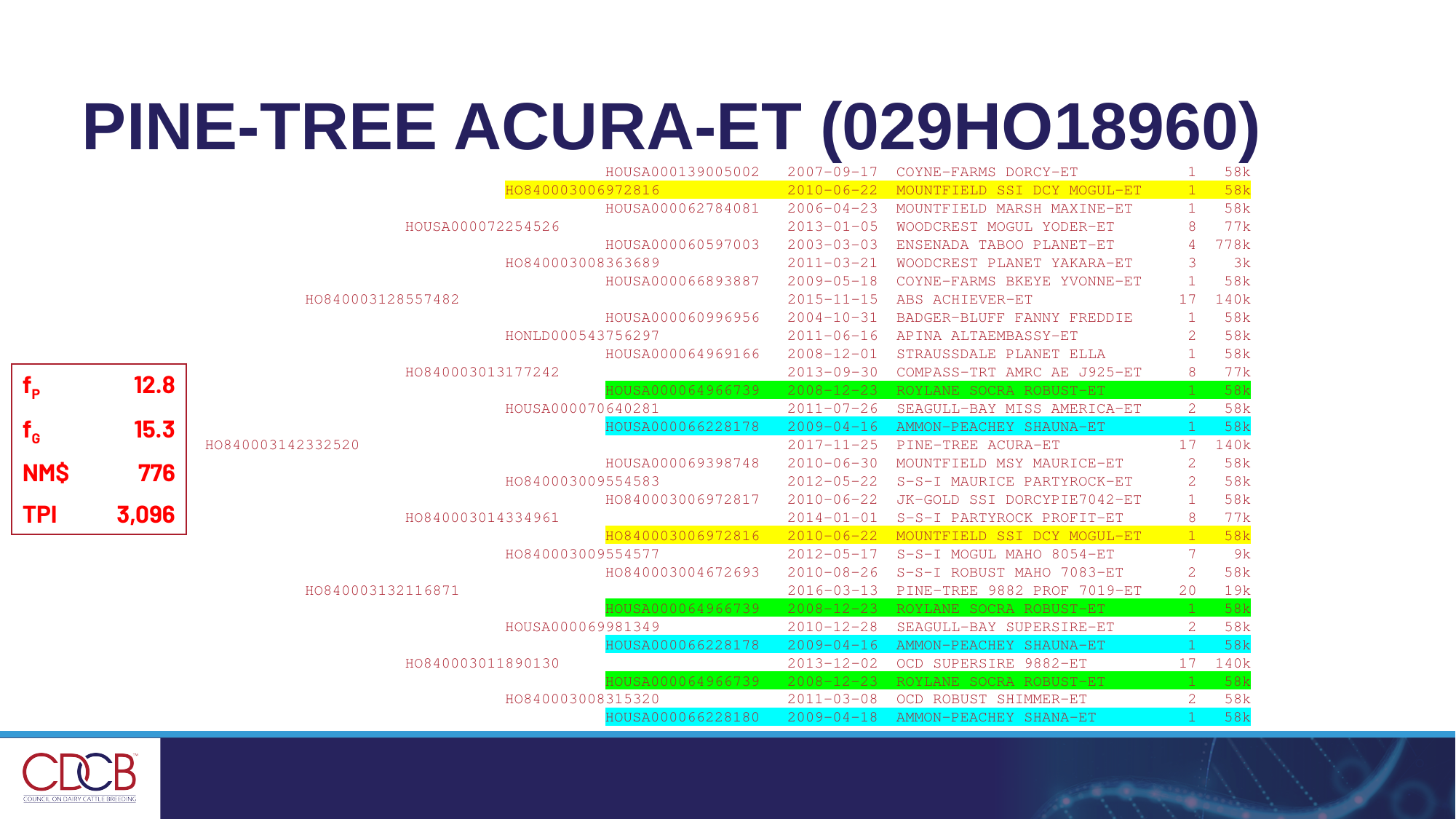

# PINE-TREE ACURA-ET (029HO18960)
			        HOUSA000139005002   2007-09-17  COYNE-FARMS DORCY-ET            1   58k
                                 HO840003006972816              2010-06-22  MOUNTFIELD SSI DCY MOGUL-ET     1   58k
                                            HOUSA000062784081   2006-04-23  MOUNTFIELD MARSH MAXINE-ET      1   58k
                      HOUSA000072254526                         2013-01-05  WOODCREST MOGUL YODER-ET        8   77k
                                            HOUSA000060597003   2003-03-03  ENSENADA TABOO PLANET-ET        4  778k
                                 HO840003008363689              2011-03-21  WOODCREST PLANET YAKARA-ET      3    3k
                                            HOUSA000066893887   2009-05-18  COYNE-FARMS BKEYE YVONNE-ET     1   58k
           HO840003128557482                                    2015-11-15  ABS ACHIEVER-ET                17  140k
                                            HOUSA000060996956   2004-10-31  BADGER-BLUFF FANNY FREDDIE      1   58k
                                 HONLD000543756297              2011-06-16  APINA ALTAEMBASSY-ET            2   58k
                                            HOUSA000064969166   2008-12-01  STRAUSSDALE PLANET ELLA         1   58k
                      HO840003013177242                         2013-09-30  COMPASS-TRT AMRC AE J925-ET     8   77k
                                            HOUSA000064966739   2008-12-23  ROYLANE SOCRA ROBUST-ET         1   58k
                                 HOUSA000070640281              2011-07-26  SEAGULL-BAY MISS AMERICA-ET     2   58k
                                            HOUSA000066228178   2009-04-16  AMMON-PEACHEY SHAUNA-ET         1   58k
HO840003142332520                                               2017-11-25  PINE-TREE ACURA-ET             17  140k
                                            HOUSA000069398748   2010-06-30  MOUNTFIELD MSY MAURICE-ET       2   58k
                                 HO840003009554583              2012-05-22  S-S-I MAURICE PARTYROCK-ET      2   58k
                                            HO840003006972817   2010-06-22  JK-GOLD SSI DORCYPIE7042-ET     1   58k
                      HO840003014334961                         2014-01-01  S-S-I PARTYROCK PROFIT-ET       8   77k
                                            HO840003006972816   2010-06-22  MOUNTFIELD SSI DCY MOGUL-ET     1   58k
                                 HO840003009554577              2012-05-17  S-S-I MOGUL MAHO 8054-ET        7    9k
                                            HO840003004672693   2010-08-26  S-S-I ROBUST MAHO 7083-ET       2   58k
           HO840003132116871                                    2016-03-13  PINE-TREE 9882 PROF 7019-ET    20   19k
                                            HOUSA000064966739   2008-12-23  ROYLANE SOCRA ROBUST-ET         1   58k
                                 HOUSA000069981349              2010-12-28  SEAGULL-BAY SUPERSIRE-ET        2   58k
                                            HOUSA000066228178   2009-04-16  AMMON-PEACHEY SHAUNA-ET         1   58k
                      HO840003011890130                         2013-12-02  OCD SUPERSIRE 9882-ET          17  140k
                                            HOUSA000064966739   2008-12-23  ROYLANE SOCRA ROBUST-ET         1   58k
                                 HO840003008315320              2011-03-08  OCD ROBUST SHIMMER-ET           2   58k
                                            HOUSA000066228180   2009-04-18  AMMON-PEACHEY SHANA-ET          1   58k
| fP | 12.8 |
| --- | --- |
| fG | 15.3 |
| NM$ | 776 |
| TPI | 3,096 |